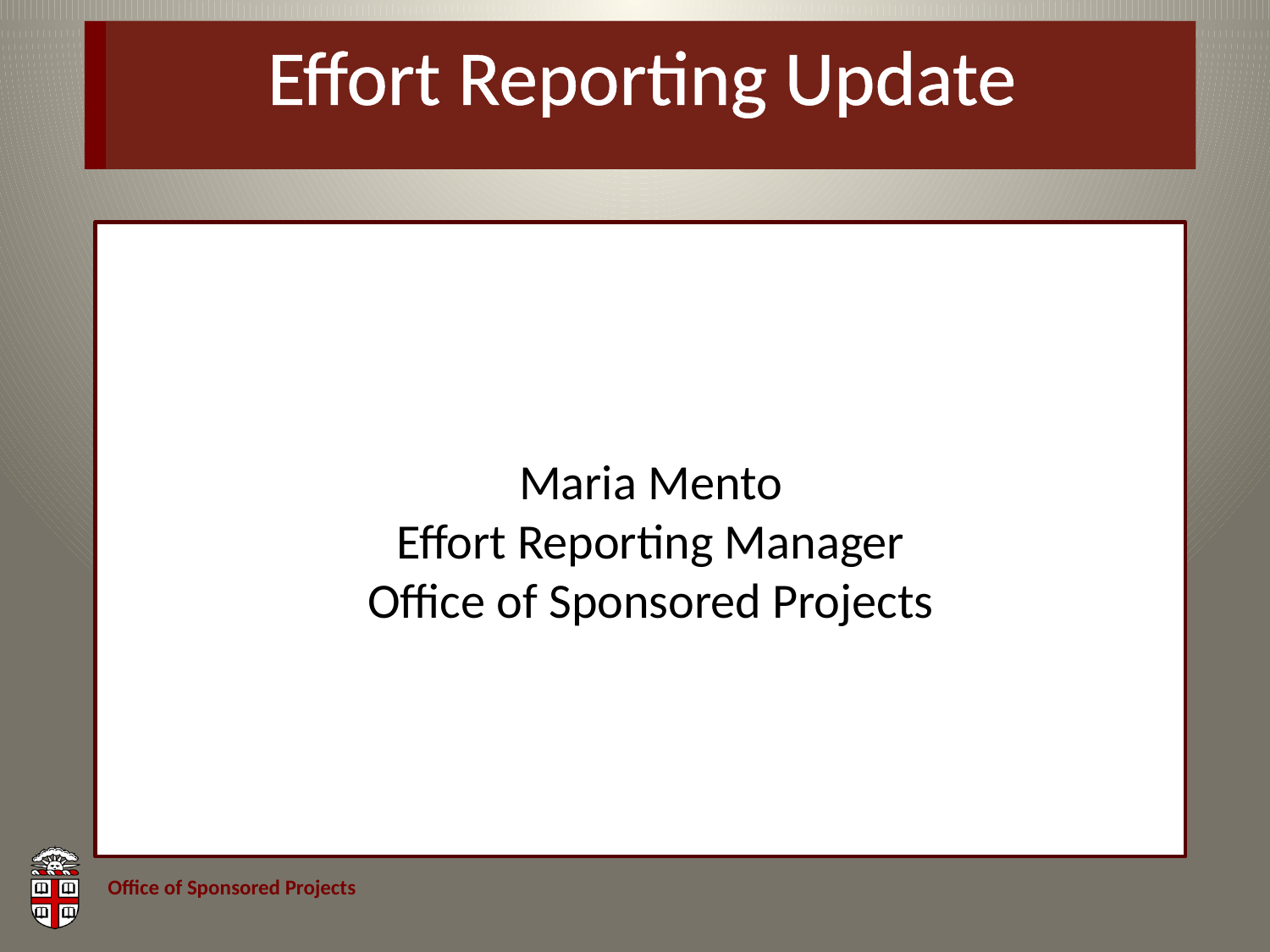

# Effort Reporting Update
Maria Mento
Effort Reporting Manager
Office of Sponsored Projects